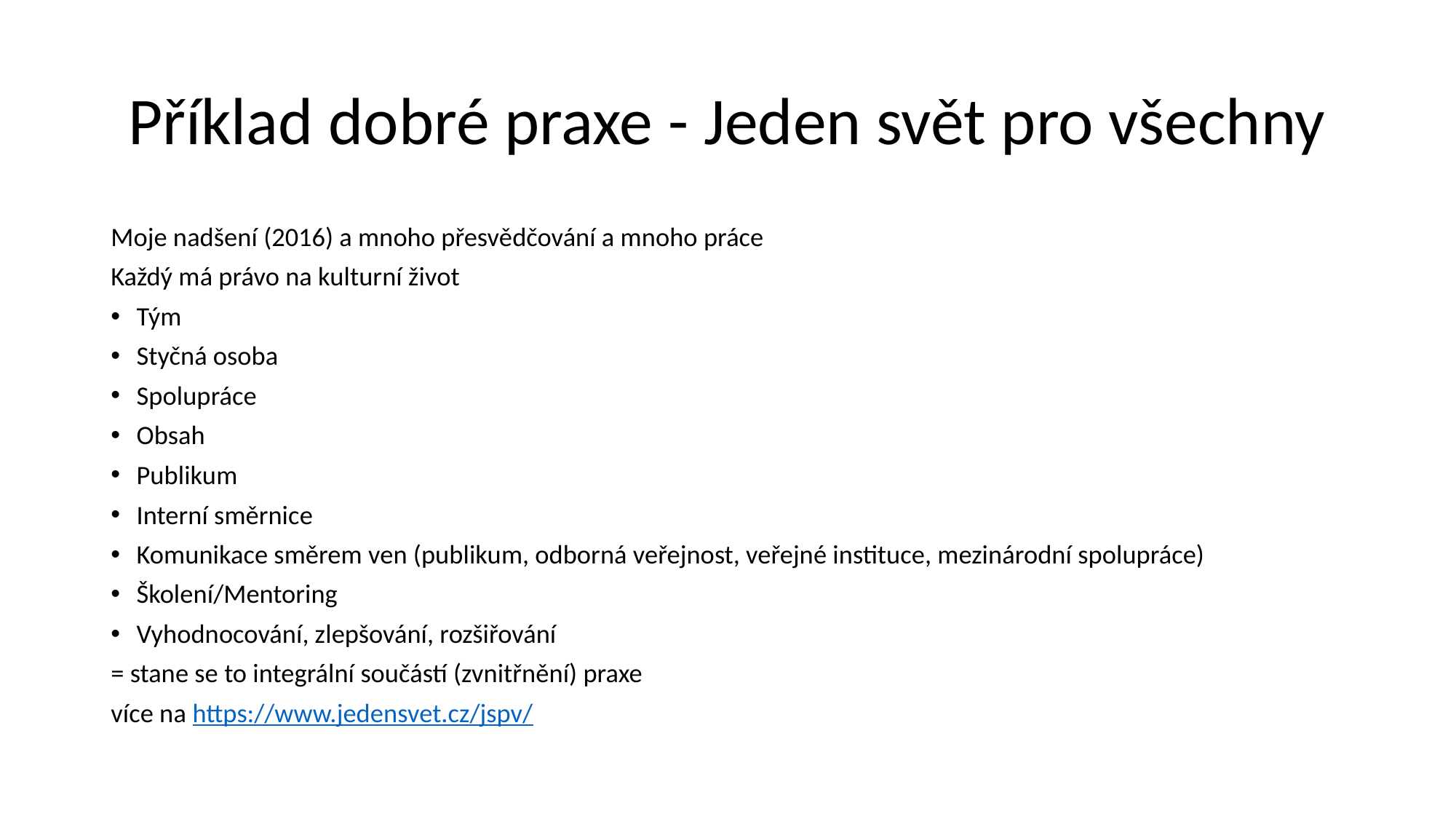

# Příklad dobré praxe - Jeden svět pro všechny
Moje nadšení (2016) a mnoho přesvědčování a mnoho práce
Každý má právo na kulturní život
Tým
Styčná osoba
Spolupráce
Obsah
Publikum
Interní směrnice
Komunikace směrem ven (publikum, odborná veřejnost, veřejné instituce, mezinárodní spolupráce)
Školení/Mentoring
Vyhodnocování, zlepšování, rozšiřování
= stane se to integrální součástí (zvnitřnění) praxe
více na https://www.jedensvet.cz/jspv/